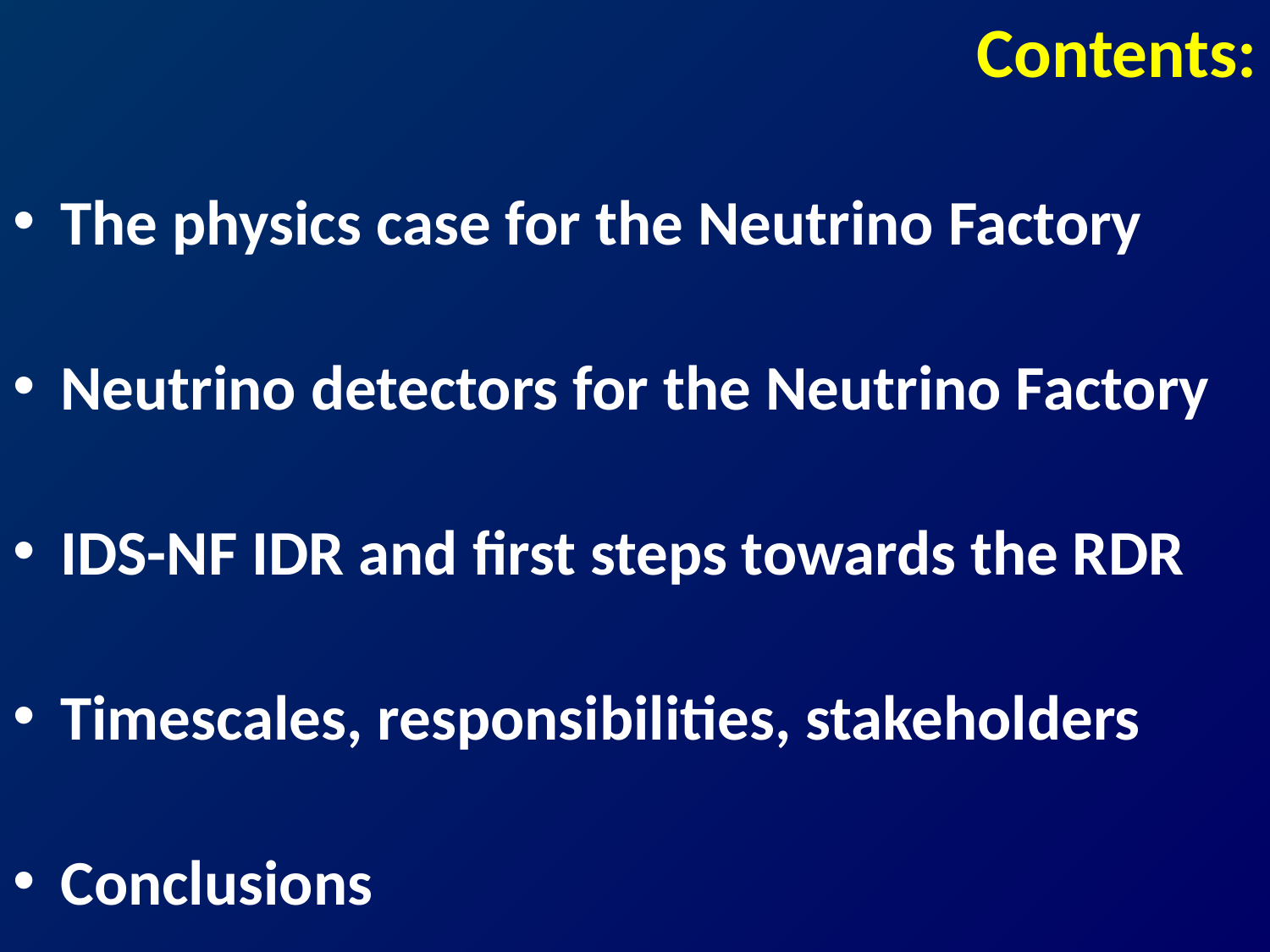

# Contents:
The physics case for the Neutrino Factory
Neutrino detectors for the Neutrino Factory
IDS-NF IDR and first steps towards the RDR
Timescales, responsibilities, stakeholders
Conclusions